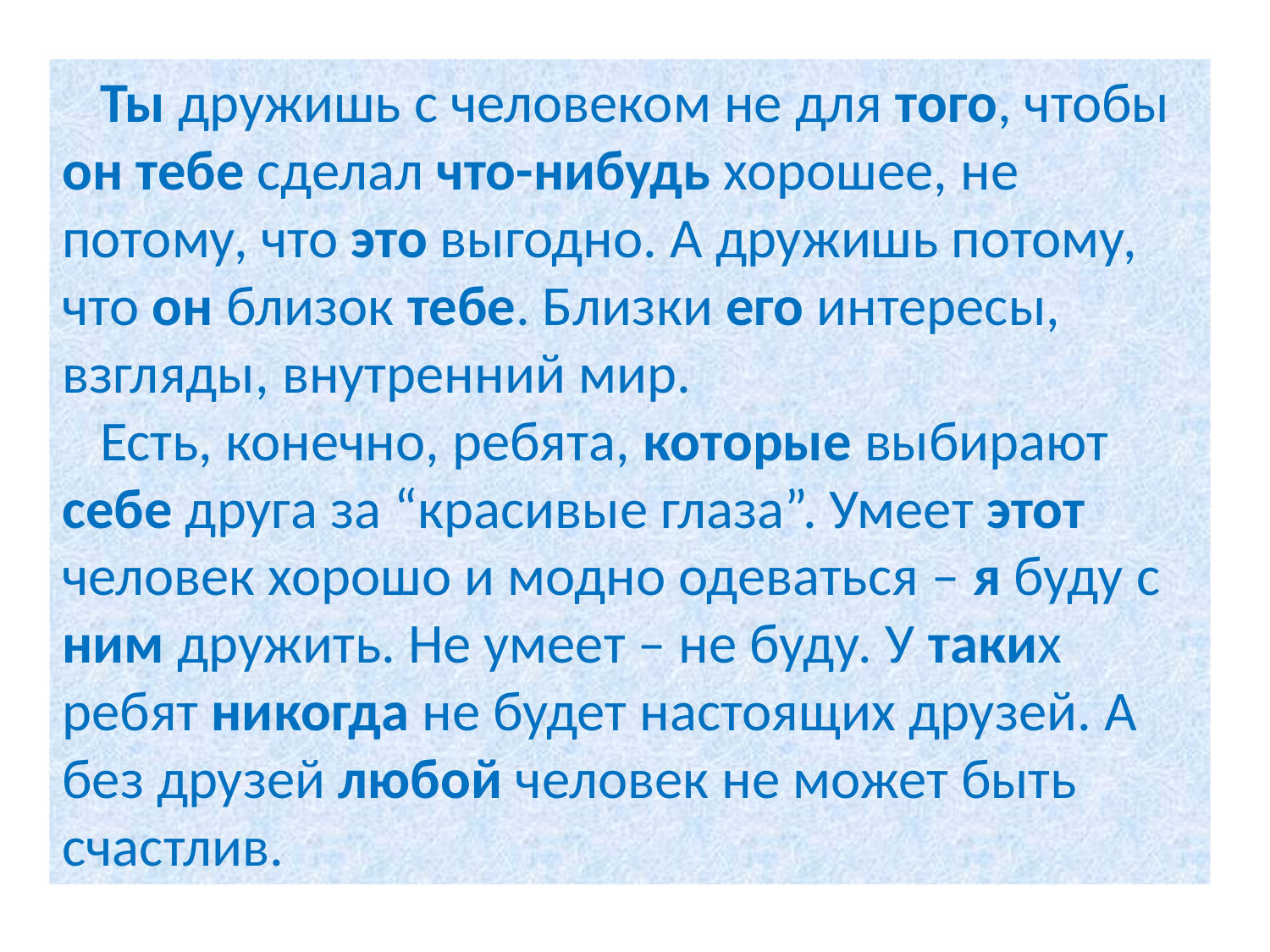

Ты дружишь с человеком не для того, чтобы он тебе сделал что-нибудь хорошее, не потому, что это выгодно. А дружишь потому, что он близок тебе. Близки его интересы, взгляды, внутренний мир.
   Есть, конечно, ребята, которые выбирают себе друга за “красивые глаза”. Умеет этот человек хорошо и модно одеваться – я буду с ним дружить. Не умеет – не буду. У таких ребят никогда не будет настоящих друзей. А без друзей любой человек не может быть счастлив.